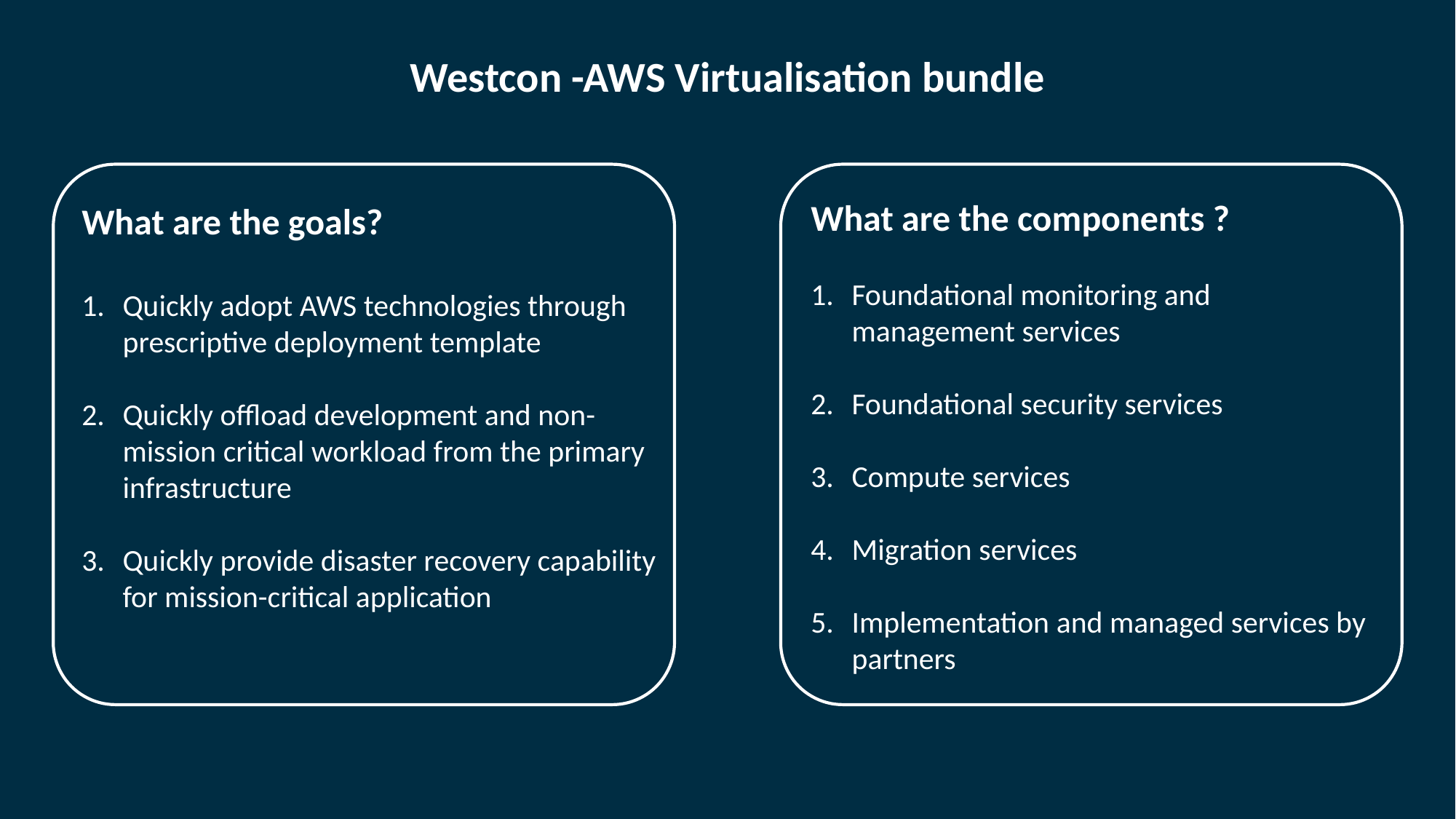

Westcon -AWS Virtualisation bundle

What are the components ?

Foundational monitoring and management services

Foundational security services

Compute services

Migration services

Implementation and managed services by partners
What are the goals?

Quickly adopt AWS technologies through prescriptive deployment template

Quickly offload development and non-mission critical workload from the primary infrastructure

Quickly provide disaster recovery capability for mission-critical application